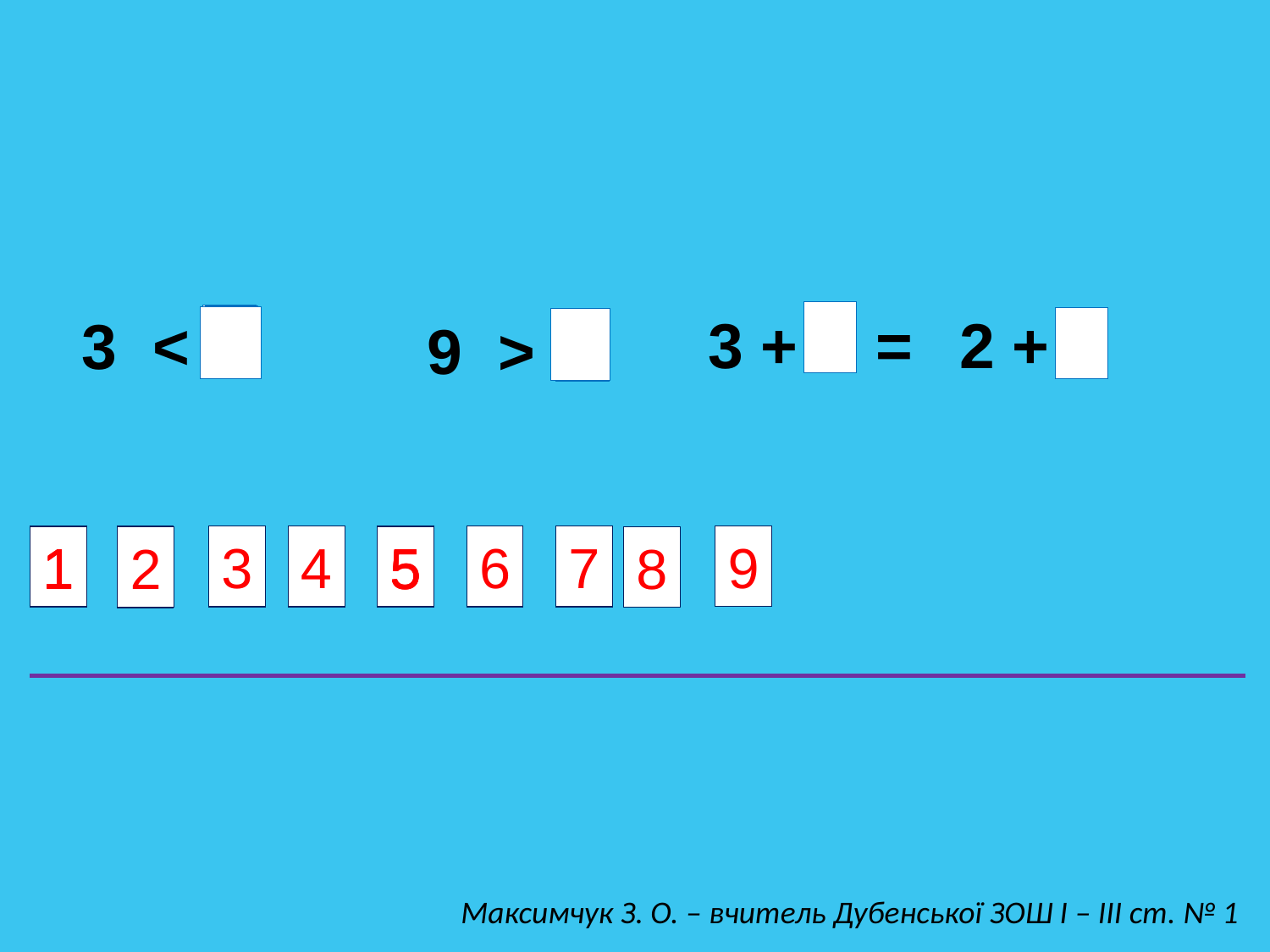

3 +
=
2 +
3  <
3
3
9  >
4
5
6
7
8
9
3
3
3
3
5
4
6
7
8
2
1
2
2
3
1
1
3
3
4
4
5
5
6
6
7
7
9
1
1
2
3
4
4
5
5
6
6
7
7
8
2
Максимчук З. О. – вчитель Дубенської ЗОШ І – ІІІ ст. № 1